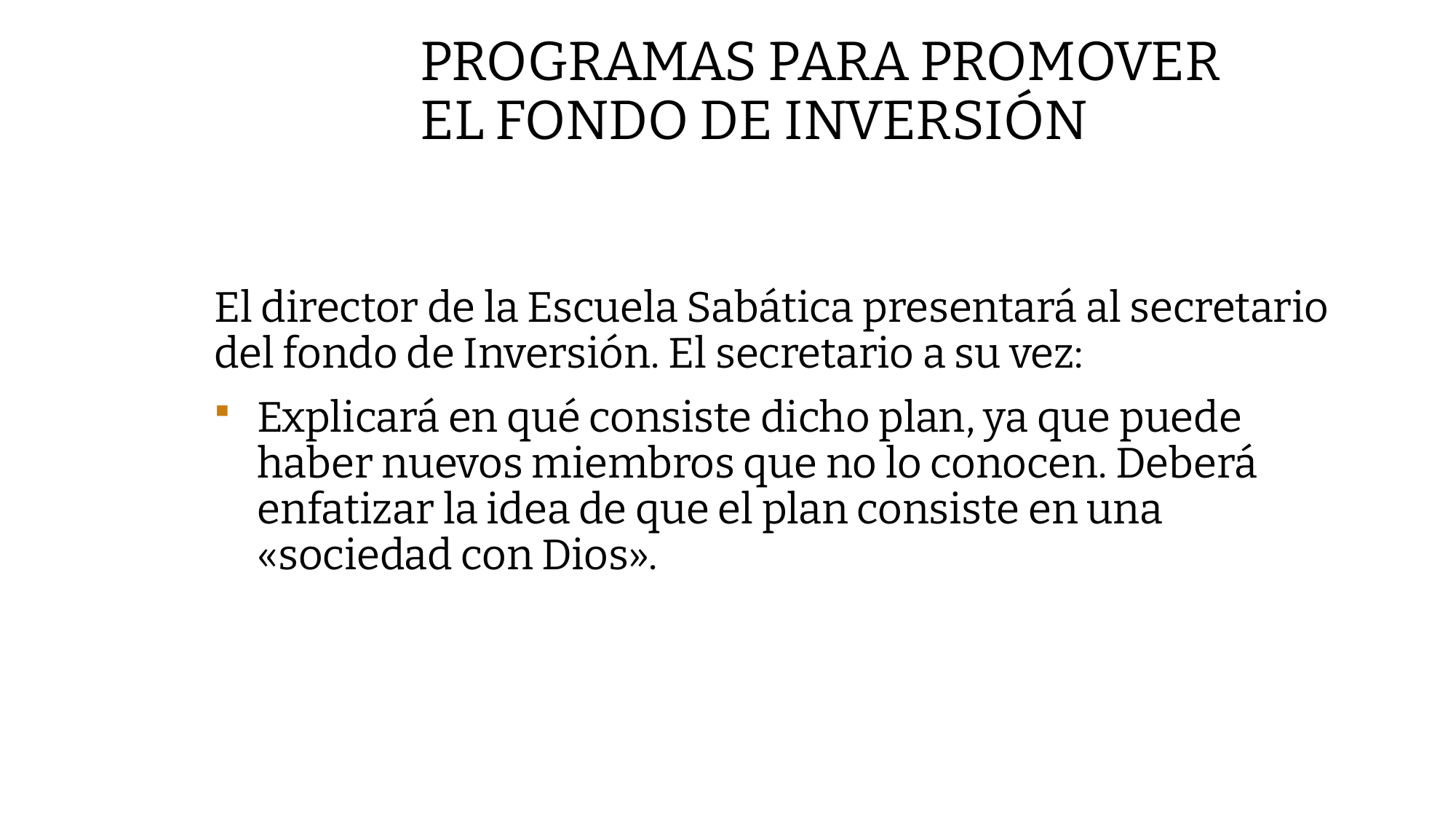

# Programas para promover el fondo de inversión
El director de la Escuela Sabática presentará al secretario del fondo de Inversión. El secretario a su vez:
Explicará en qué consiste dicho plan, ya que puede haber nuevos miembros que no lo conocen. Deberá enfatizar la idea de que el plan consiste en una «sociedad con Dios».